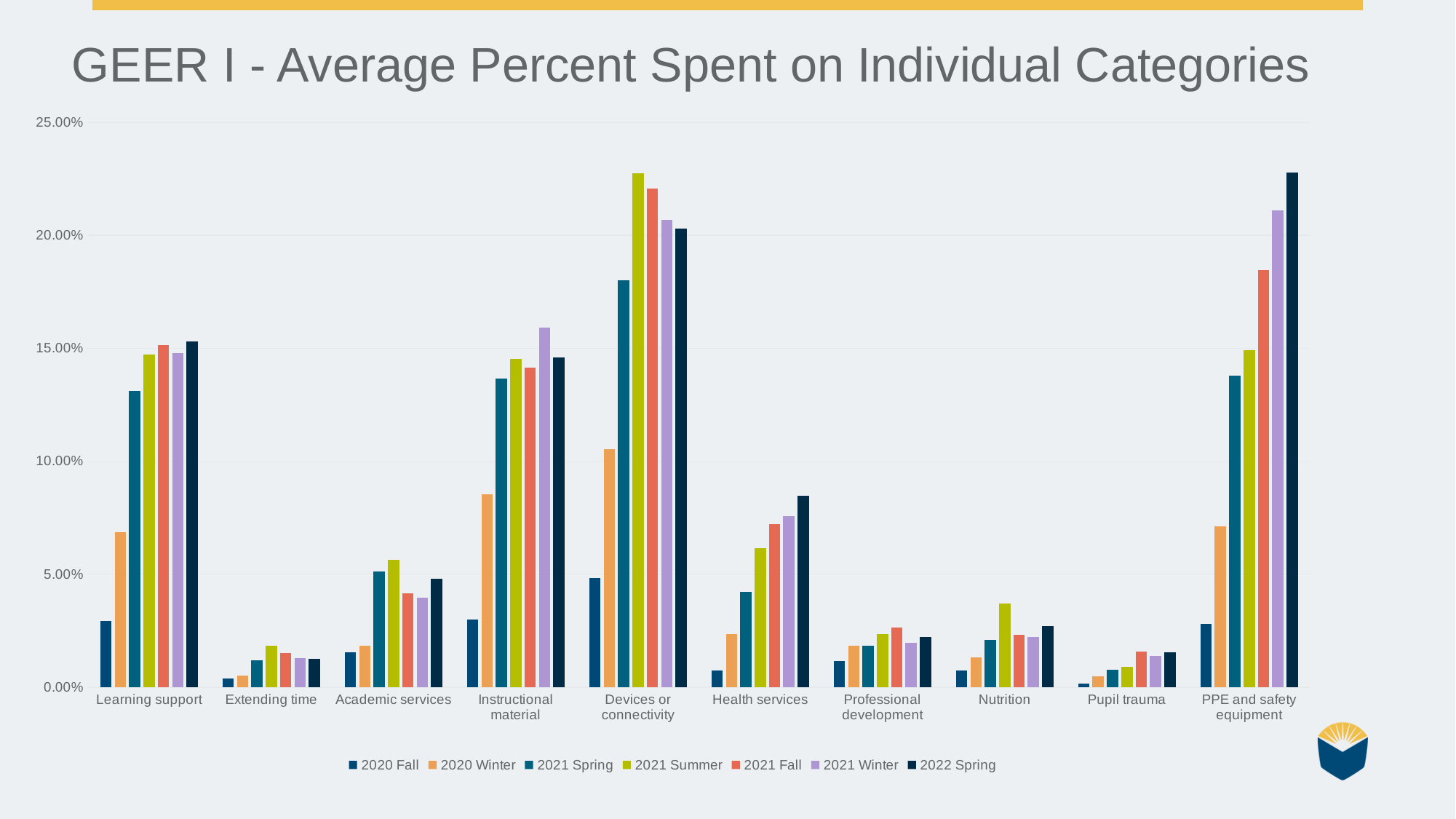

GEER I - Average Percent Spent on Individual Categories

### Chart

| Category | 2020 Fall | 2020 Winter | 2021 Spring | 2021 Summer | 2021 Fall | 2021 Winter | 2022 Spring |
|---|---|---|---|---|---|---|---|
| Learning support | 0.0293306 | 0.0685189 | 0.1311351 | 0.1473201 | 0.1512611 | 0.147766 | 0.1529571 |
| Extending time | 0.0038844 | 0.0052731 | 0.0118956 | 0.0184367 | 0.0149911 | 0.0128511 | 0.0124831 |
| Academic services | 0.015568 | 0.0184034 | 0.0510329 | 0.0564392 | 0.0414565 | 0.0395532 | 0.0478104 |
| Instructional material | 0.0300406 | 0.0853676 | 0.1366288 | 0.1452233 | 0.1412789 | 0.1592128 | 0.1459142 |
| Devices or connectivity | 0.0483164 | 0.1053046 | 0.1801703 | 0.2273325 | 0.2205506 | 0.2068723 | 0.2028668 |
| Health services | 0.0074037 | 0.0233508 | 0.0420658 | 0.0615881 | 0.0721847 | 0.0756596 | 0.0847856 |
| Professional development | 0.0117343 | 0.0182983 | 0.0183882 | 0.0236104 | 0.0264298 | 0.0195532 | 0.0220542 |
| Nutrition | 0.0074544 | 0.0133193 | 0.021067 | 0.036861 | 0.0231261 | 0.0223404 | 0.027088 |
| Pupil trauma | 0.0016937 | 0.0048634 | 0.0075709 | 0.0088462 | 0.0157016 | 0.0138723 | 0.0155079 |
| PPE and safety equipment | 0.028144 | 0.071166 | 0.1378434 | 0.1490323 | 0.1846714 | 0.2108298 | 0.2275847 |